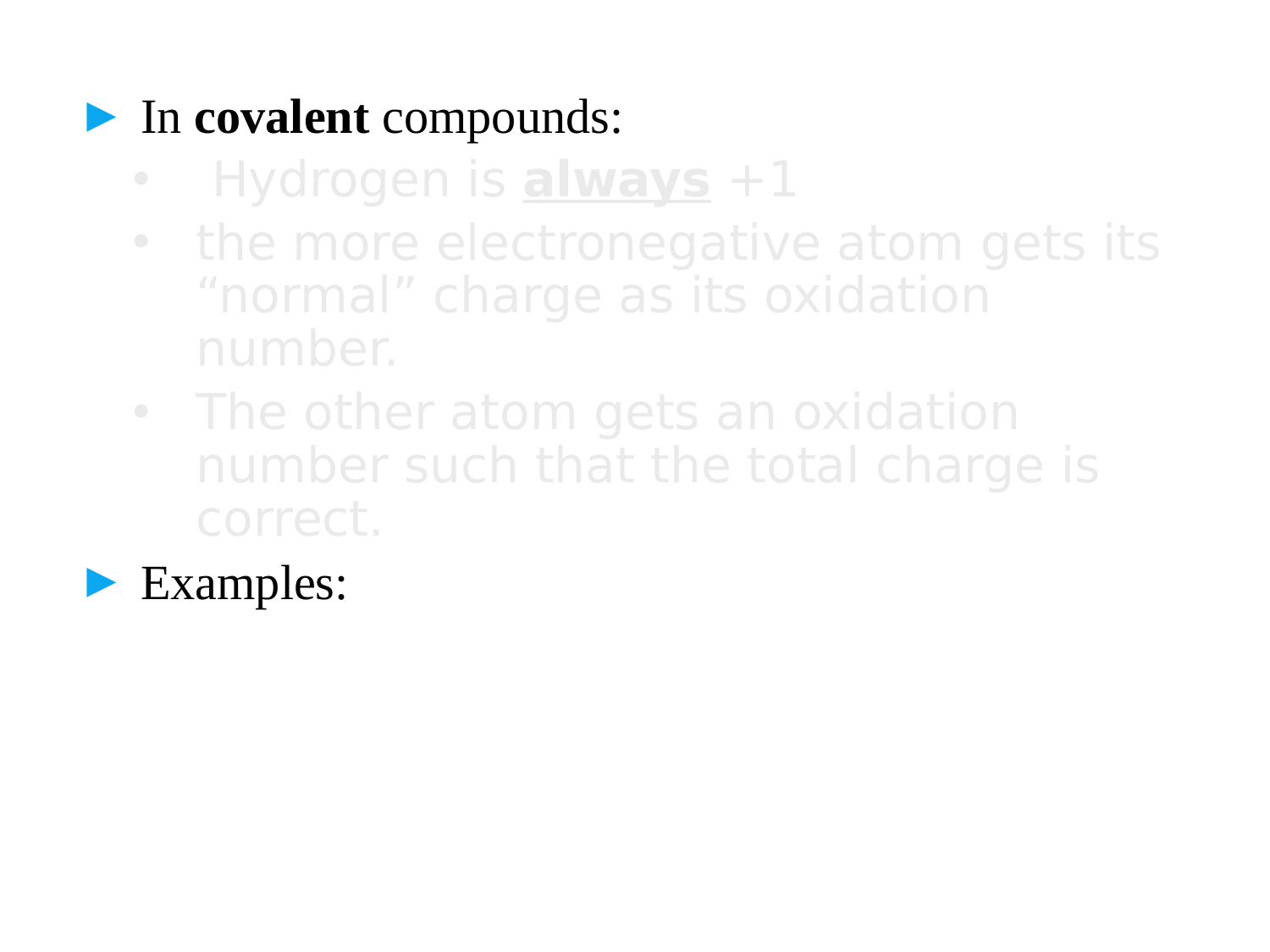

In covalent compounds:
 Hydrogen is always +1
the more electronegative atom gets its “normal” charge as its oxidation number.
The other atom gets an oxidation number such that the total charge is correct.
Examples: